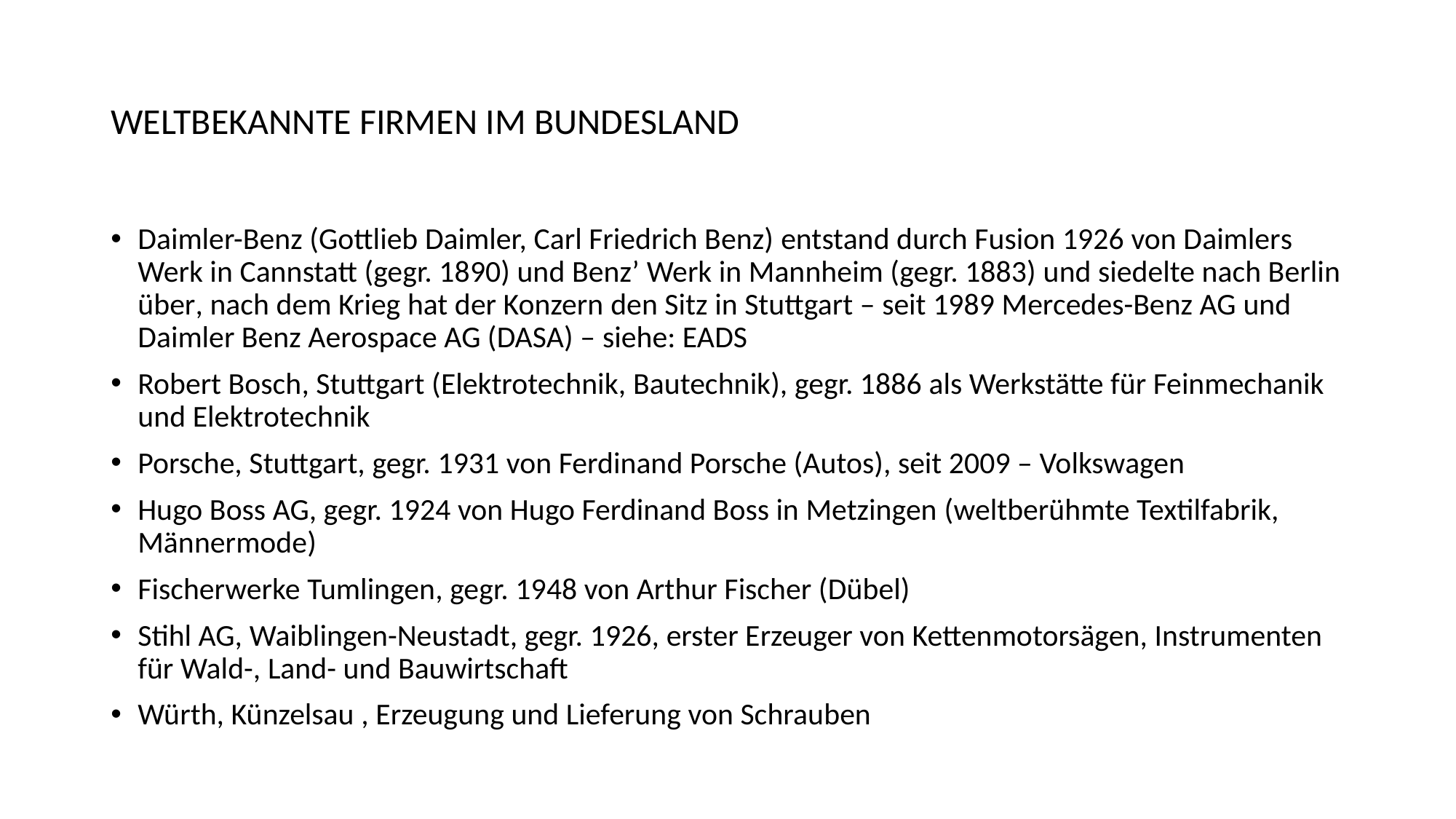

# WELTBEKANNTE FIRMEN IM BUNDESLAND
Daimler-Benz (Gottlieb Daimler, Carl Friedrich Benz) entstand durch Fusion 1926 von Daimlers Werk in Cannstatt (gegr. 1890) und Benz’ Werk in Mannheim (gegr. 1883) und siedelte nach Berlin über, nach dem Krieg hat der Konzern den Sitz in Stuttgart – seit 1989 Mercedes-Benz AG und Daimler Benz Aerospace AG (DASA) – siehe: EADS
Robert Bosch, Stuttgart (Elektrotechnik, Bautechnik), gegr. 1886 als Werkstätte für Feinmechanik und Elektrotechnik
Porsche, Stuttgart, gegr. 1931 von Ferdinand Porsche (Autos), seit 2009 – Volkswagen
Hugo Boss AG, gegr. 1924 von Hugo Ferdinand Boss in Metzingen (weltberühmte Textilfabrik, Männermode)
Fischerwerke Tumlingen, gegr. 1948 von Arthur Fischer (Dübel)
Stihl AG, Waiblingen-Neustadt, gegr. 1926, erster Erzeuger von Kettenmotorsägen, Instrumenten für Wald-, Land- und Bauwirtschaft
Würth, Künzelsau , Erzeugung und Lieferung von Schrauben